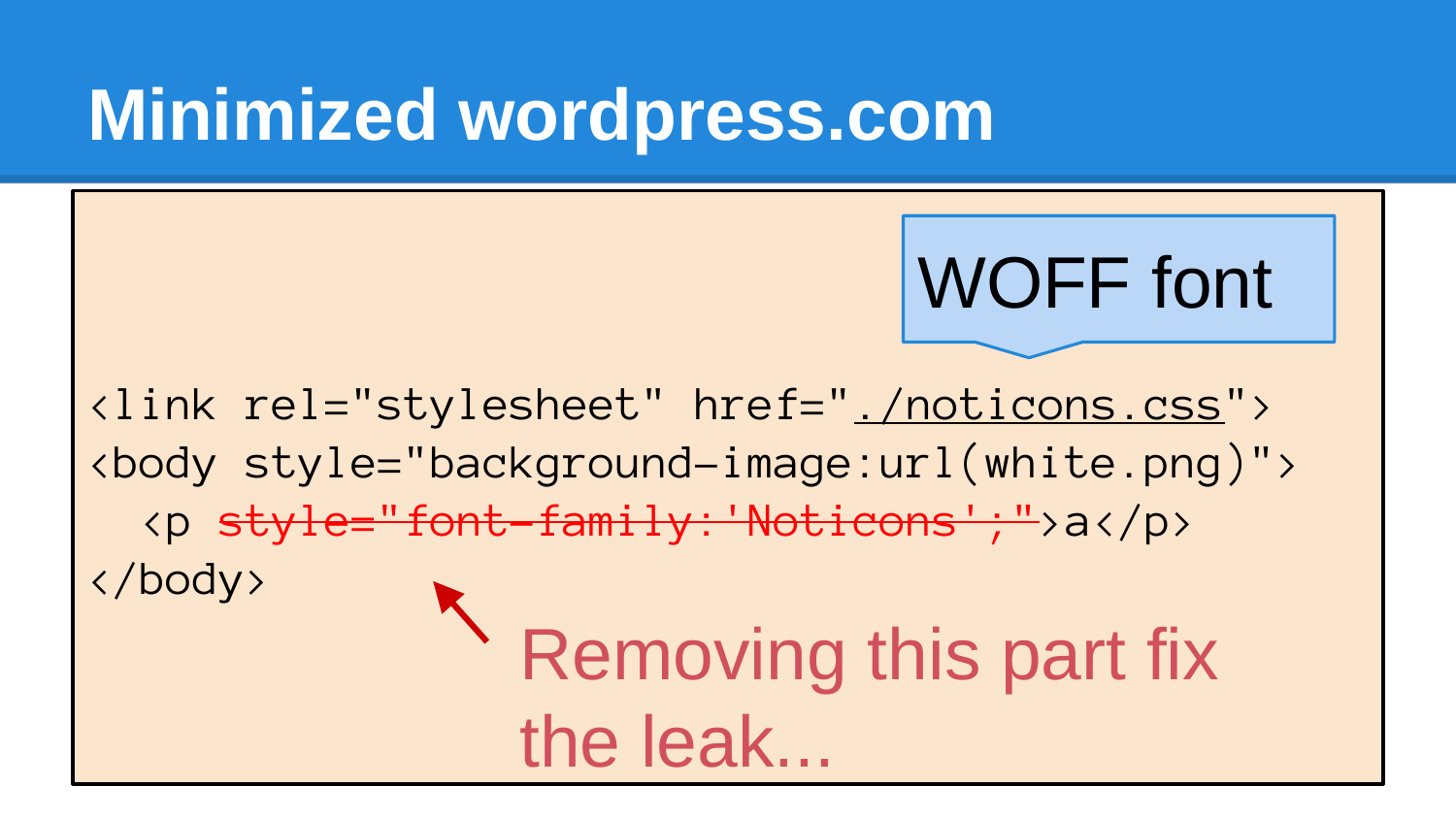

# Minimized wordpress.com
<link rel="stylesheet" href="./noticons.css">
<body style="background-image:url(white.png)">
  <p style="font-family:'Noticons';">a</p>
</body>
WOFF font
Removing this part fix the leak...